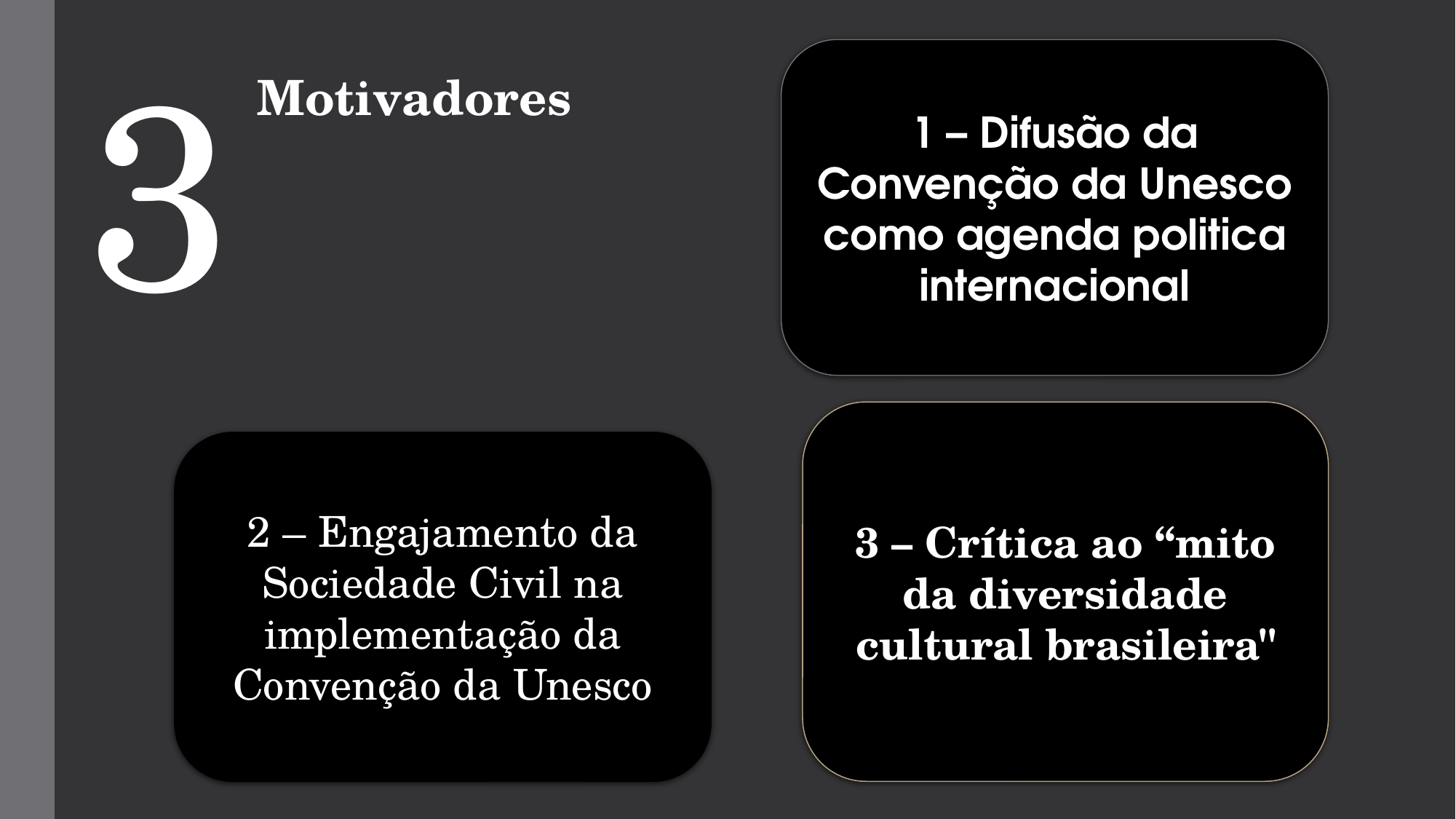

3
1 – Difusão da Convenção da Unesco como agenda politica internacional
Motivadores

3 – Crítica ao “mito da diversidade cultural brasileira"
2 – Engajamento da Sociedade Civil na implementação da Convenção da Unesco